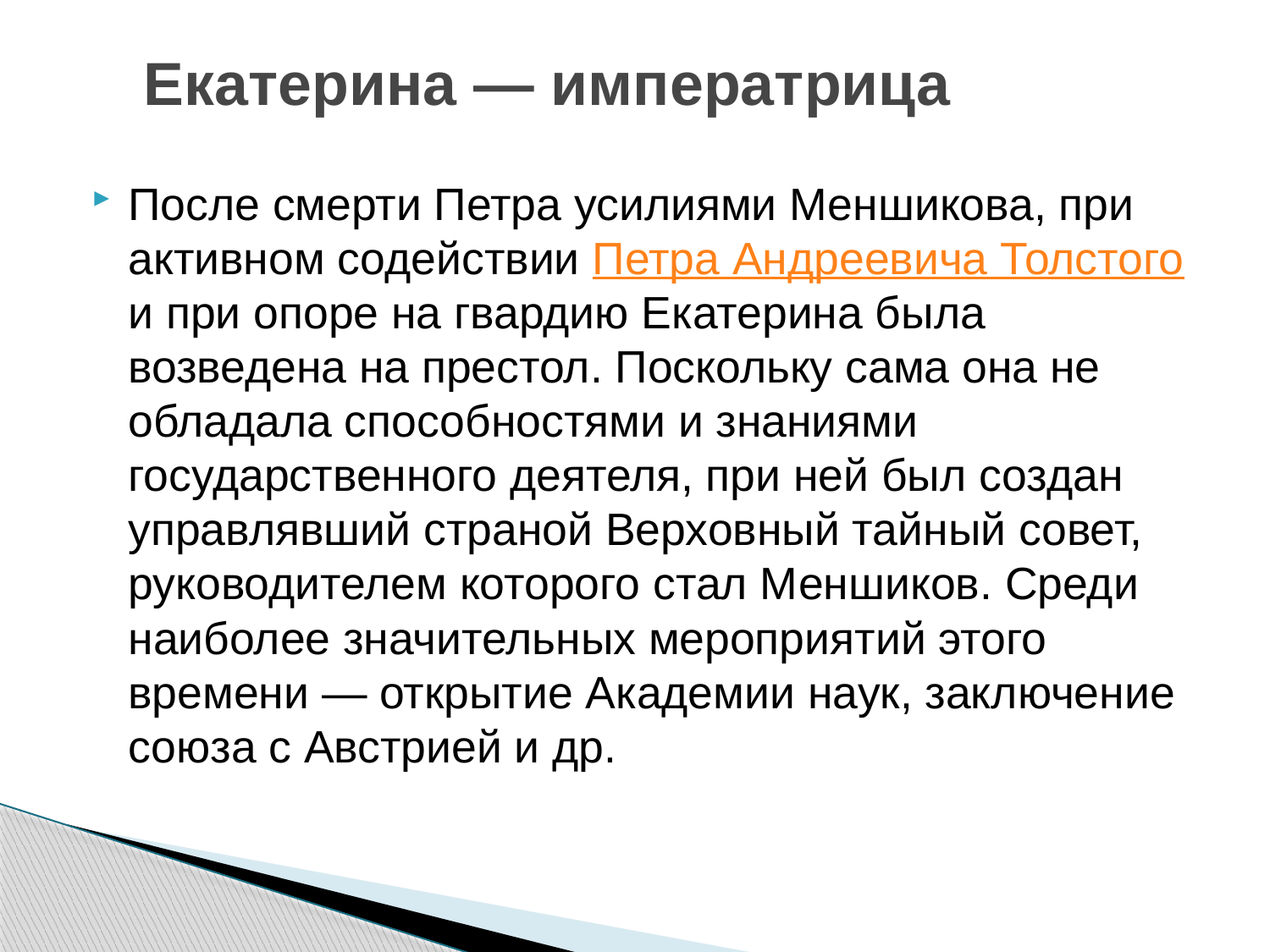

# Екатерина — императрица
После смерти Петра усилиями Меншикова, при активном содействии Петра Андреевича Толстого и при опоре на гвардию Екатерина была возведена на престол. Поскольку сама она не обладала способностями и знаниями государственного деятеля, при ней был создан управлявший страной Верховный тайный совет, руководителем которого стал Меншиков. Среди наиболее значительных мероприятий этого времени — открытие Академии наук, заключение союза с Австрией и др.